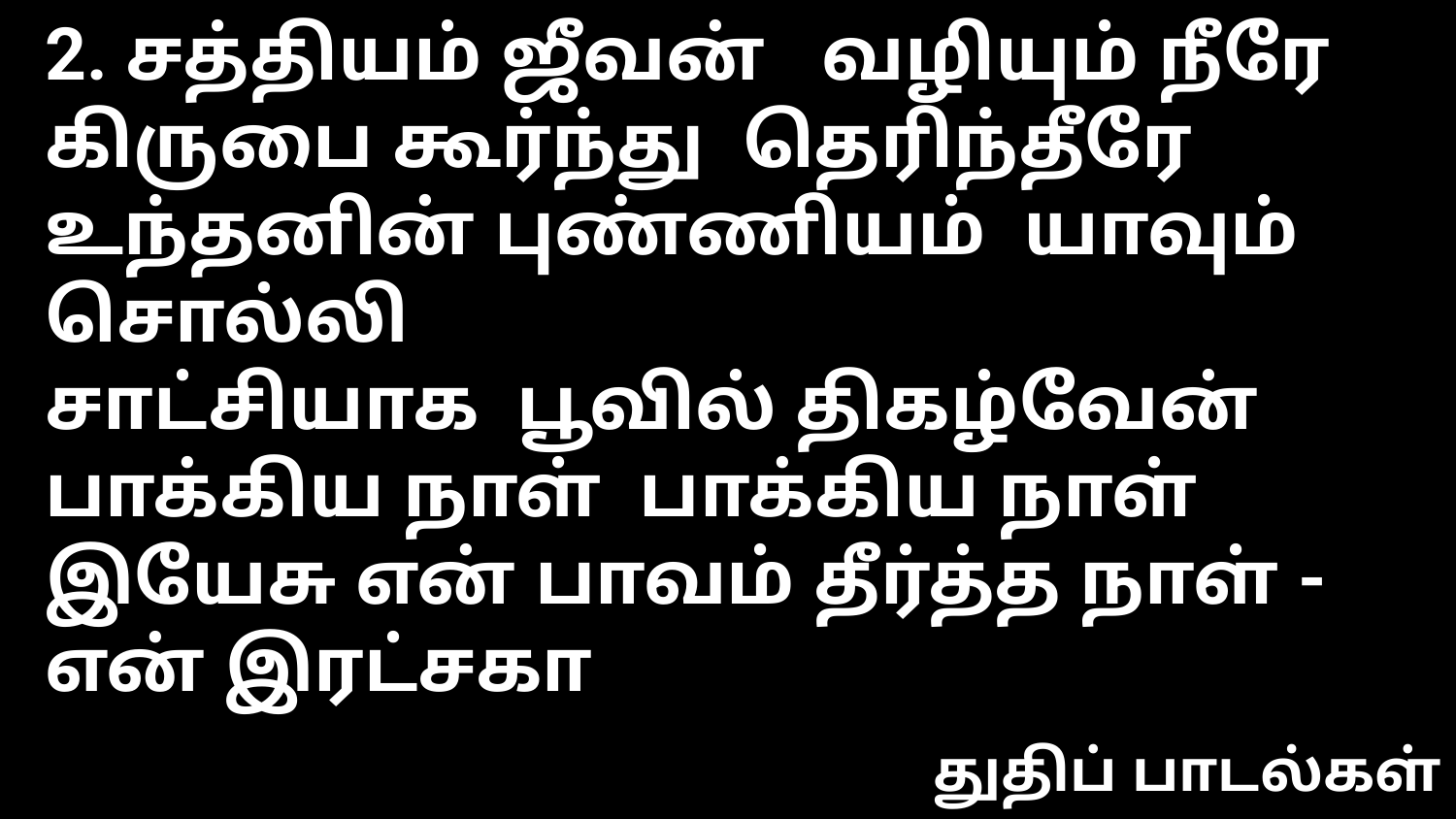

2. சத்தியம் ஜீவன்   வழியும் நீரே
கிருபை கூர்ந்து  தெரிந்தீரே
உந்தனின் புண்ணியம்  யாவும் சொல்லி
சாட்சியாக  பூவில் திகழ்வேன்
பாக்கிய நாள்  பாக்கிய நாள்
இயேசு என் பாவம் தீர்த்த நாள் - என் இரட்சகா

துதிப் பாடல்கள்